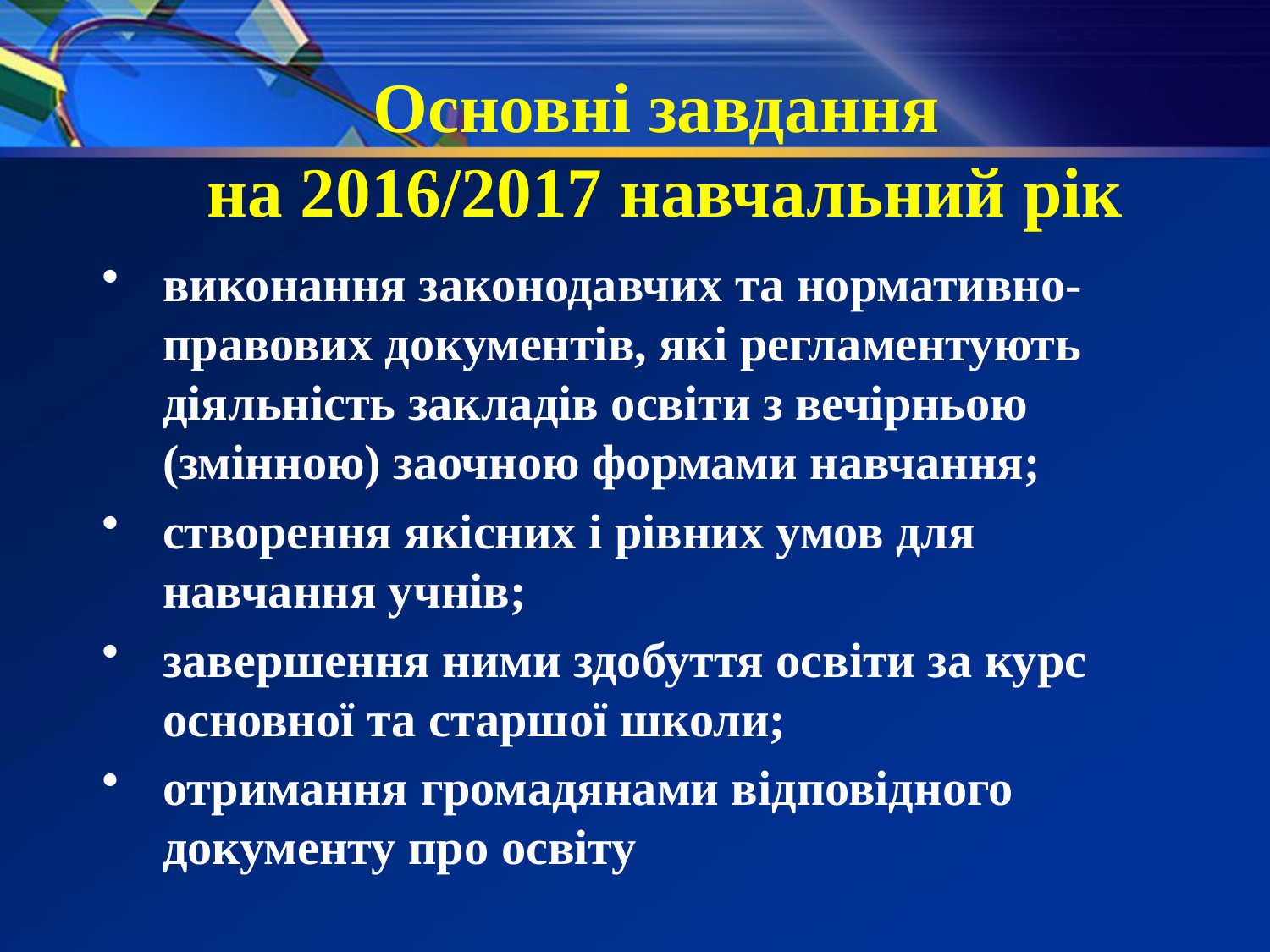

# Основні завдання на 2016/2017 навчальний рік
виконання законодавчих та нормативно-правових документів, які регламентують діяльність закладів освіти з вечірньою (змінною) заочною формами навчання;
створення якісних і рівних умов для навчання учнів;
завершення ними здобуття освіти за курс основної та старшої школи;
отримання громадянами відповідного документу про освіту